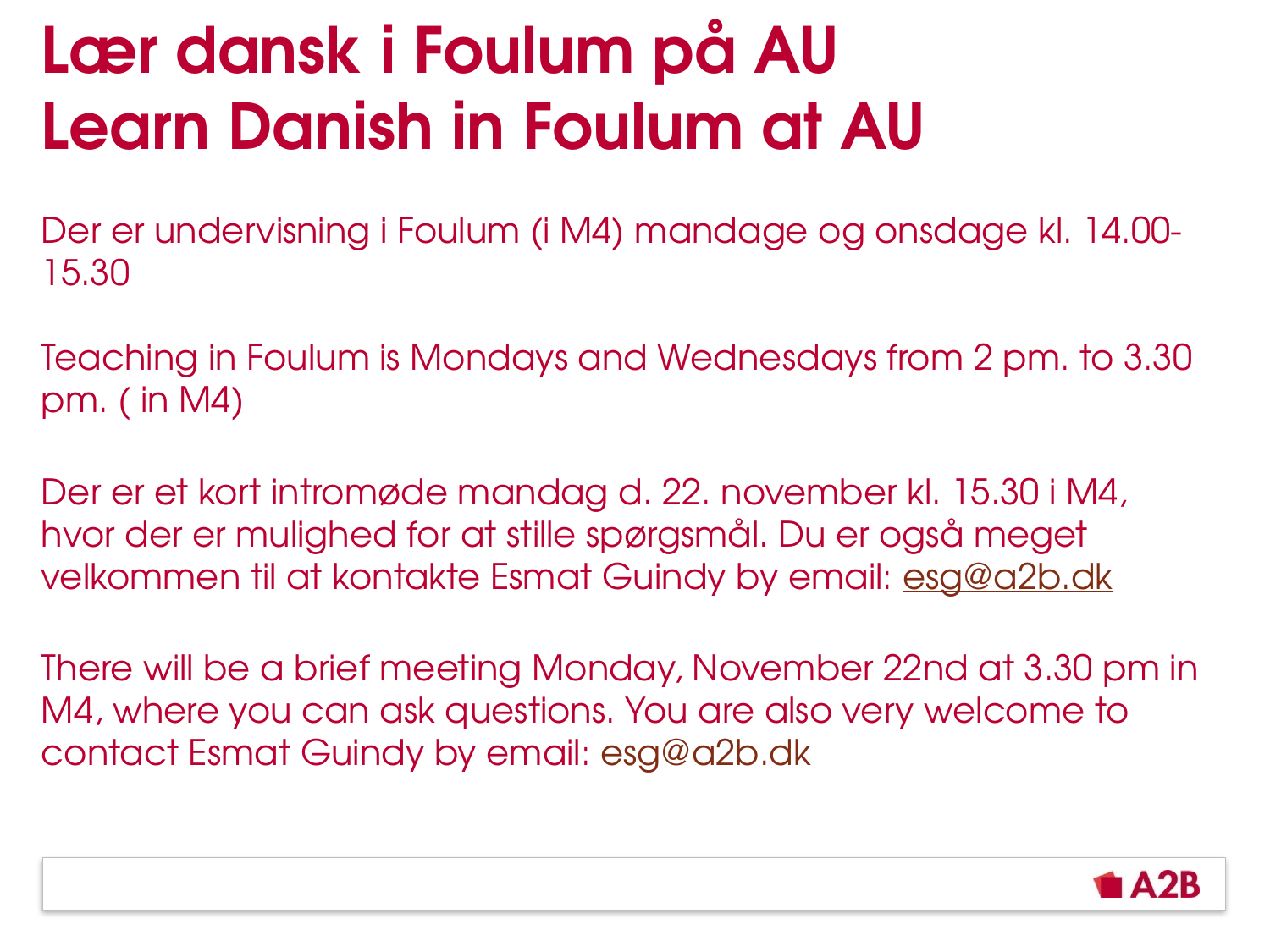

# Lær dansk i Foulum på AU Learn Danish in Foulum at AU
Der er undervisning i Foulum (i M4) mandage og onsdage kl. 14.00-15.30
Teaching in Foulum is Mondays and Wednesdays from 2 pm. to 3.30 pm. ( in M4)
Der er et kort intromøde mandag d. 22. november kl. 15.30 i M4, hvor der er mulighed for at stille spørgsmål. Du er også meget velkommen til at kontakte Esmat Guindy by email: esg@a2b.dk
There will be a brief meeting Monday, November 22nd at 3.30 pm in M4, where you can ask questions. You are also very welcome to contact Esmat Guindy by email: esg@a2b.dk